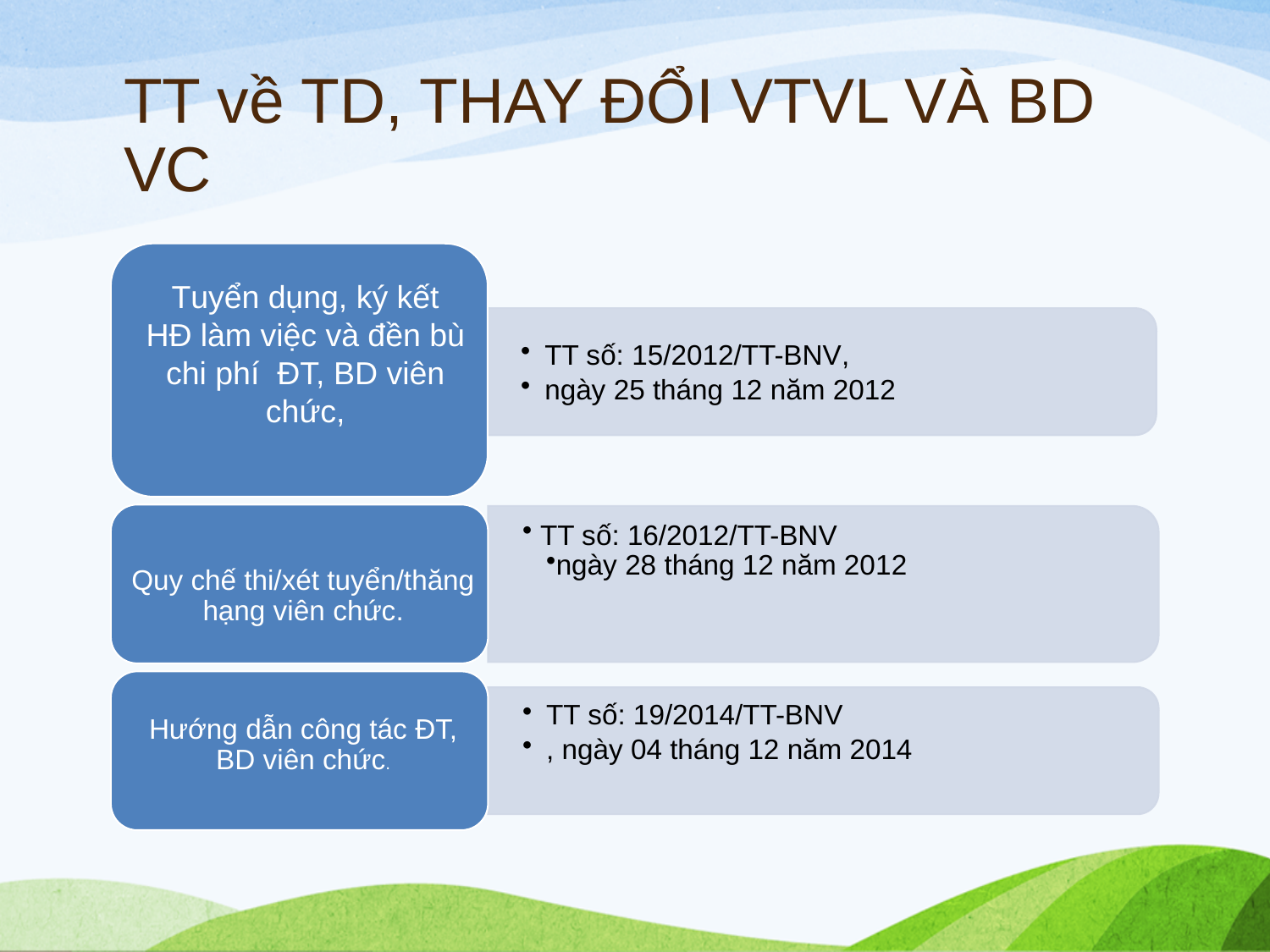

# TT về TD, THAY ĐỔI VTVL VÀ BD VC

TT số: 15/2012/TT-BNV,
ngày 25 tháng 12 năm 2012

Tuyển dụng, ký kết HĐ làm việc và đền bù chi phí  ĐT, BD viên chức,

 TT số: 16/2012/TT-BNV
ngày 28 tháng 12 năm 2012

Quy chế thi/xét tuyển/thăng hạng viên chức.

TT số: 19/2014/TT-BNV
, ngày 04 tháng 12 năm 2014

Hướng dẫn công tác ĐT, BD viên chức.